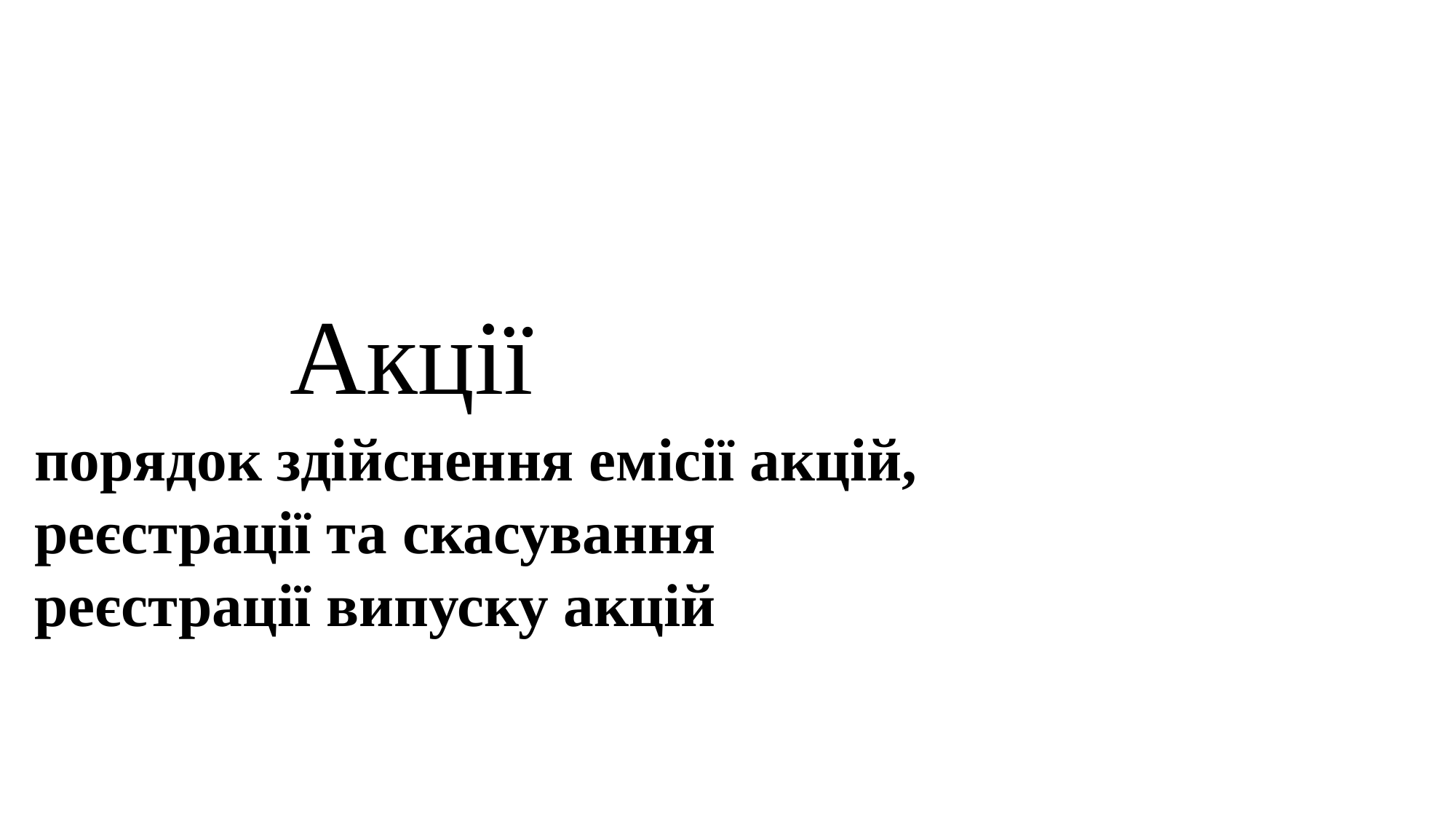

# Акції
порядок здійснення емісії акцій,
реєстрації та скасування реєстрації випуску акцій